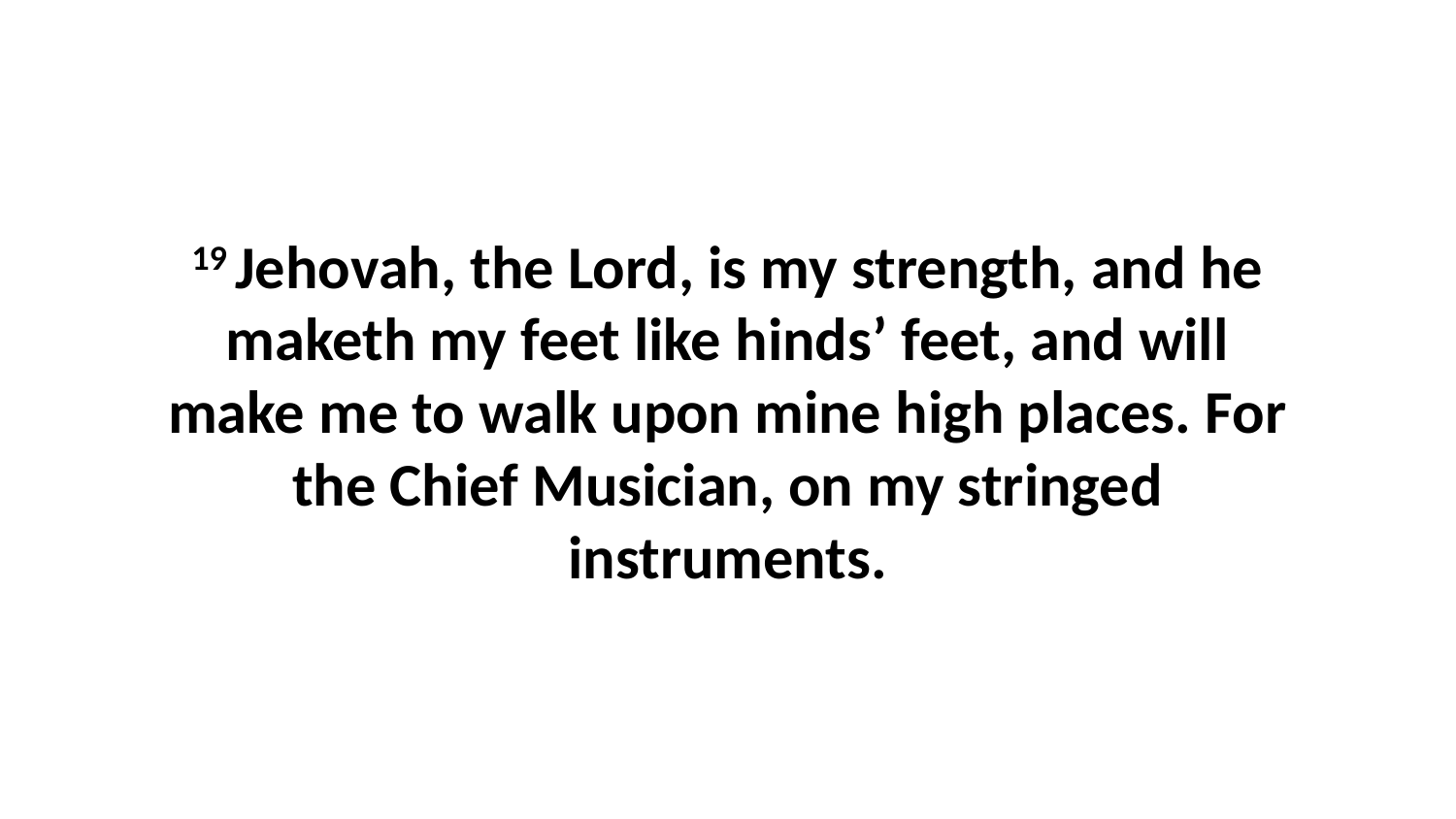

19 Jehovah, the Lord, is my strength, and he maketh my feet like hinds’ feet, and will make me to walk upon mine high places. For the Chief Musician, on my stringed instruments.